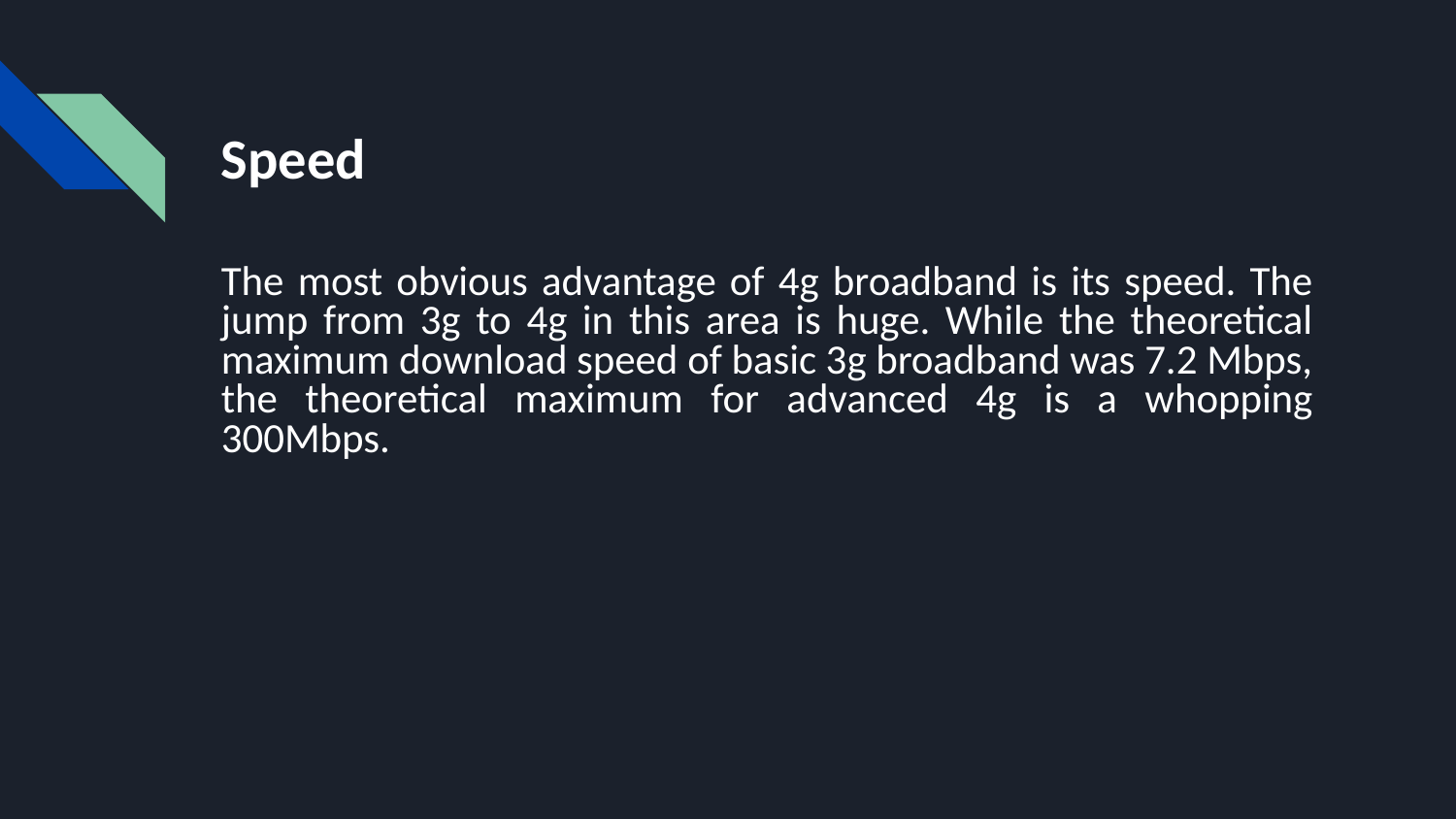

# Speed
The most obvious advantage of 4g broadband is its speed. The jump from 3g to 4g in this area is huge. While the theoretical maximum download speed of basic 3g broadband was 7.2 Mbps, the theoretical maximum for advanced 4g is a whopping 300Mbps.